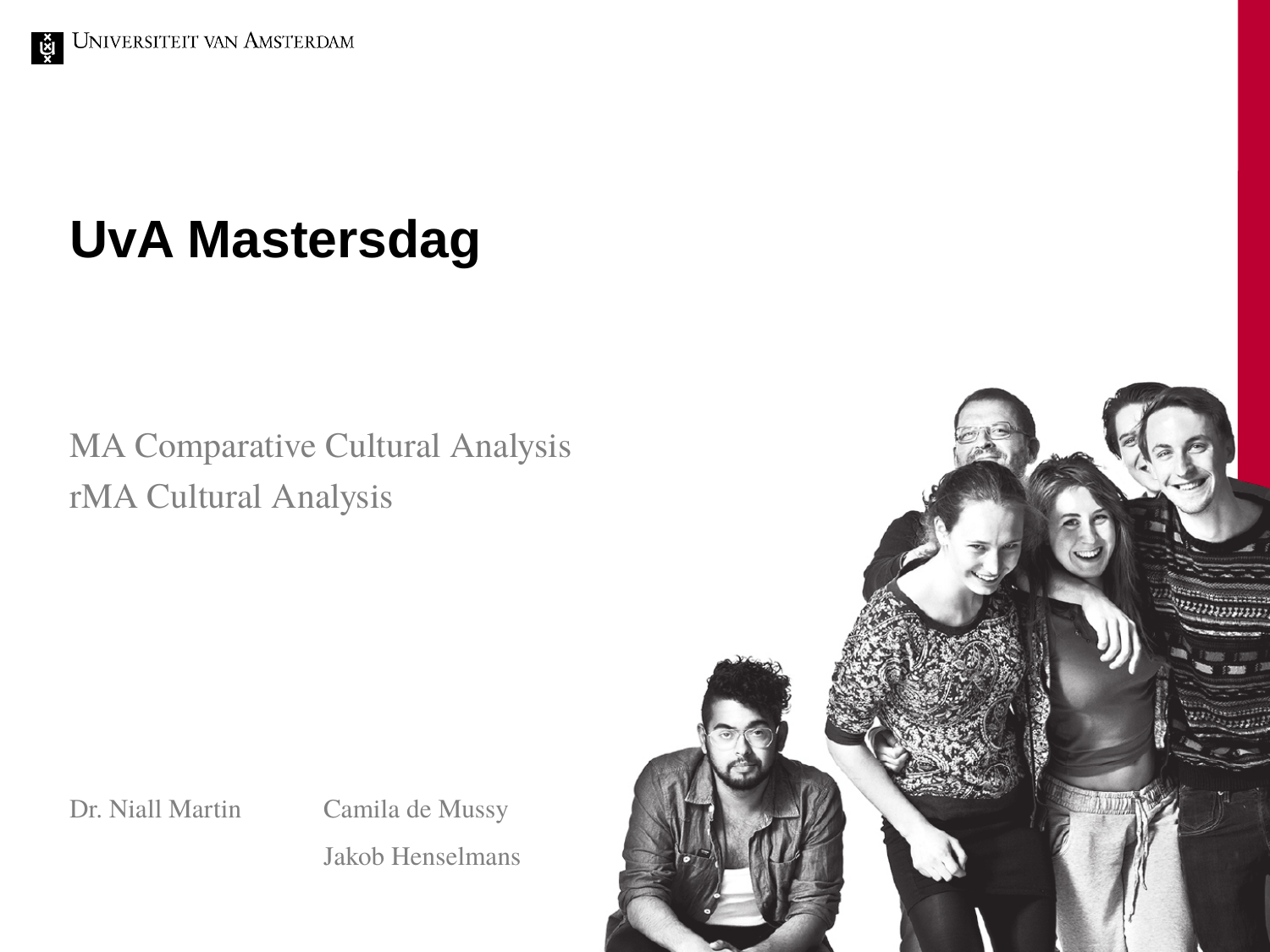

# UvA Mastersdag
MA Comparative Cultural Analysis
rMA Cultural Analysis

Dr. Niall Martin	Camila de Mussy
		Jakob Henselmans